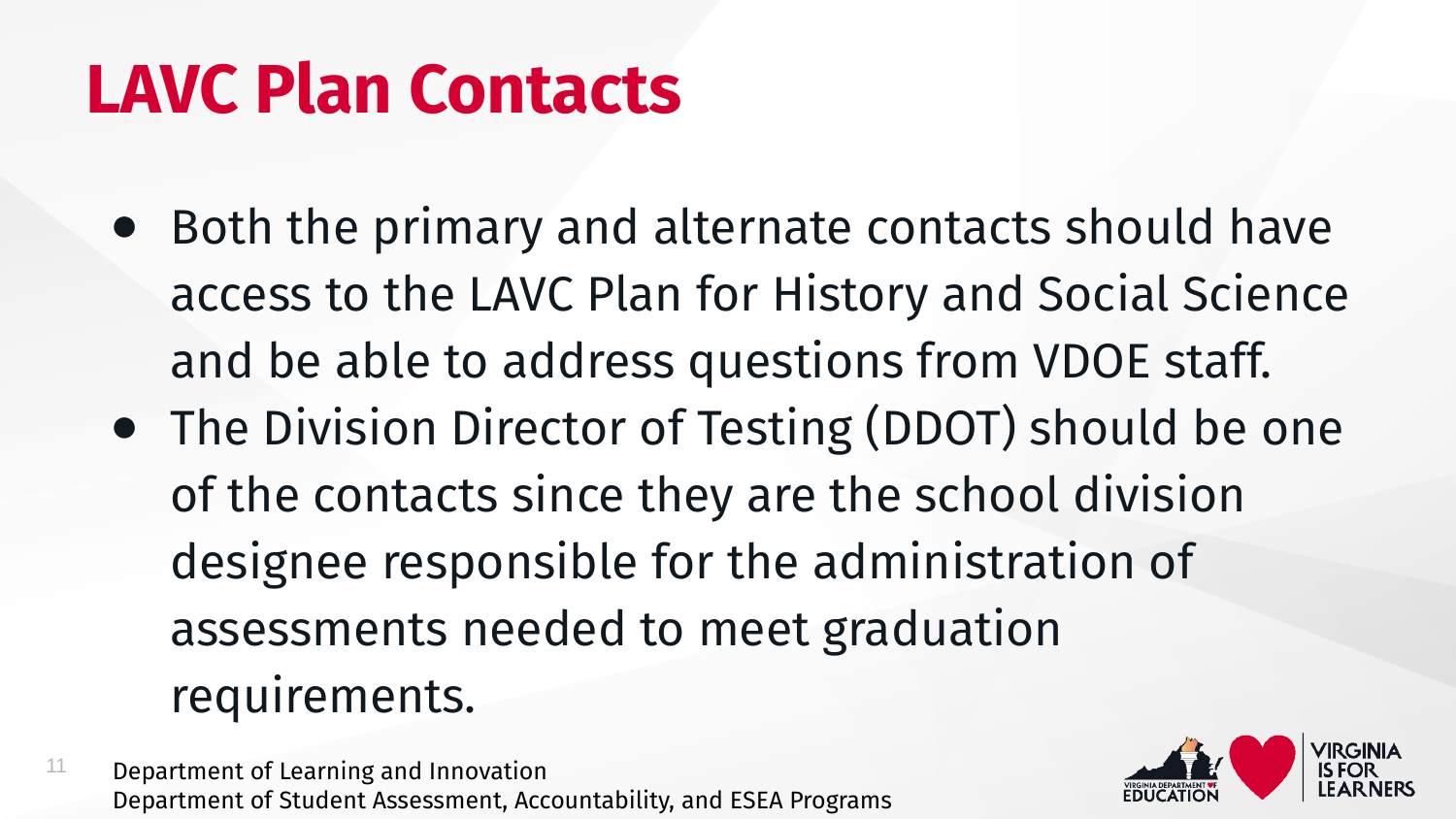

# LAVC Plan Contacts
Both the primary and alternate contacts should have access to the LAVC Plan for History and Social Science and be able to address questions from VDOE staff.
The Division Director of Testing (DDOT) should be one of the contacts since they are the school division designee responsible for the administration of assessments needed to meet graduation requirements.

11